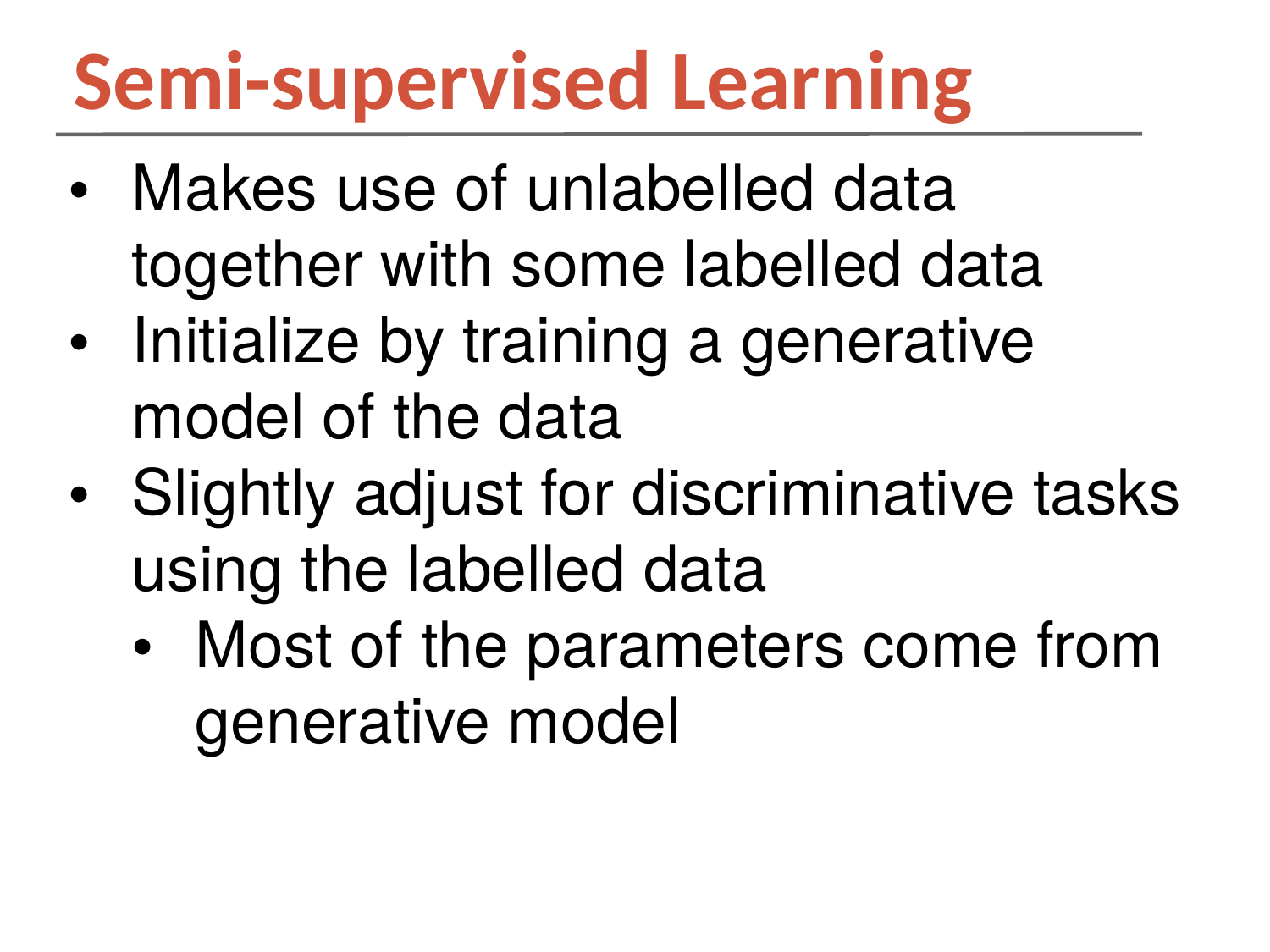

Semi-supervised Learning
Makes use of unlabelled data together with some labelled data
Initialize by training a generative model of the data
Slightly adjust for discriminative tasks using the labelled data
Most of the parameters come from generative model